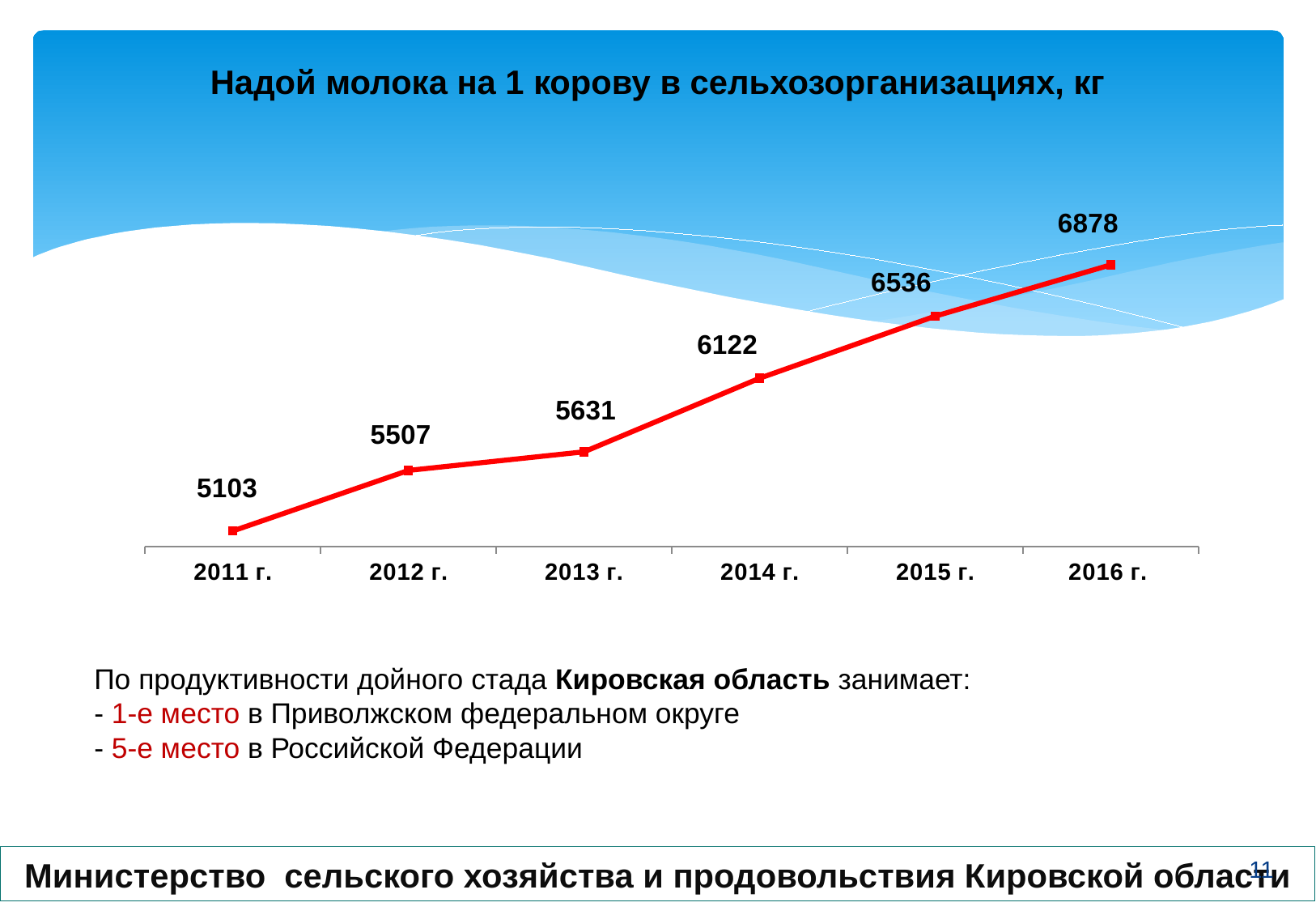

# Надой молока на 1 корову в сельхозорганизациях, кг

### Chart

| Category | Надой |
|---|---|
| 2011 г. | 5103.0 |
| 2012 г. | 5507.0 |
| 2013 г. | 5631.0 |
| 2014 г. | 6122.0 |
| 2015 г. | 6536.0 |
| 2016 г.  | 6878.0 |
По продуктивности дойного стада Кировская область занимает:
- 1-е место в Приволжском федеральном округе
- 5-е место в Российской Федерации
11
Министерство  сельского хозяйства и продовольствия Кировской области